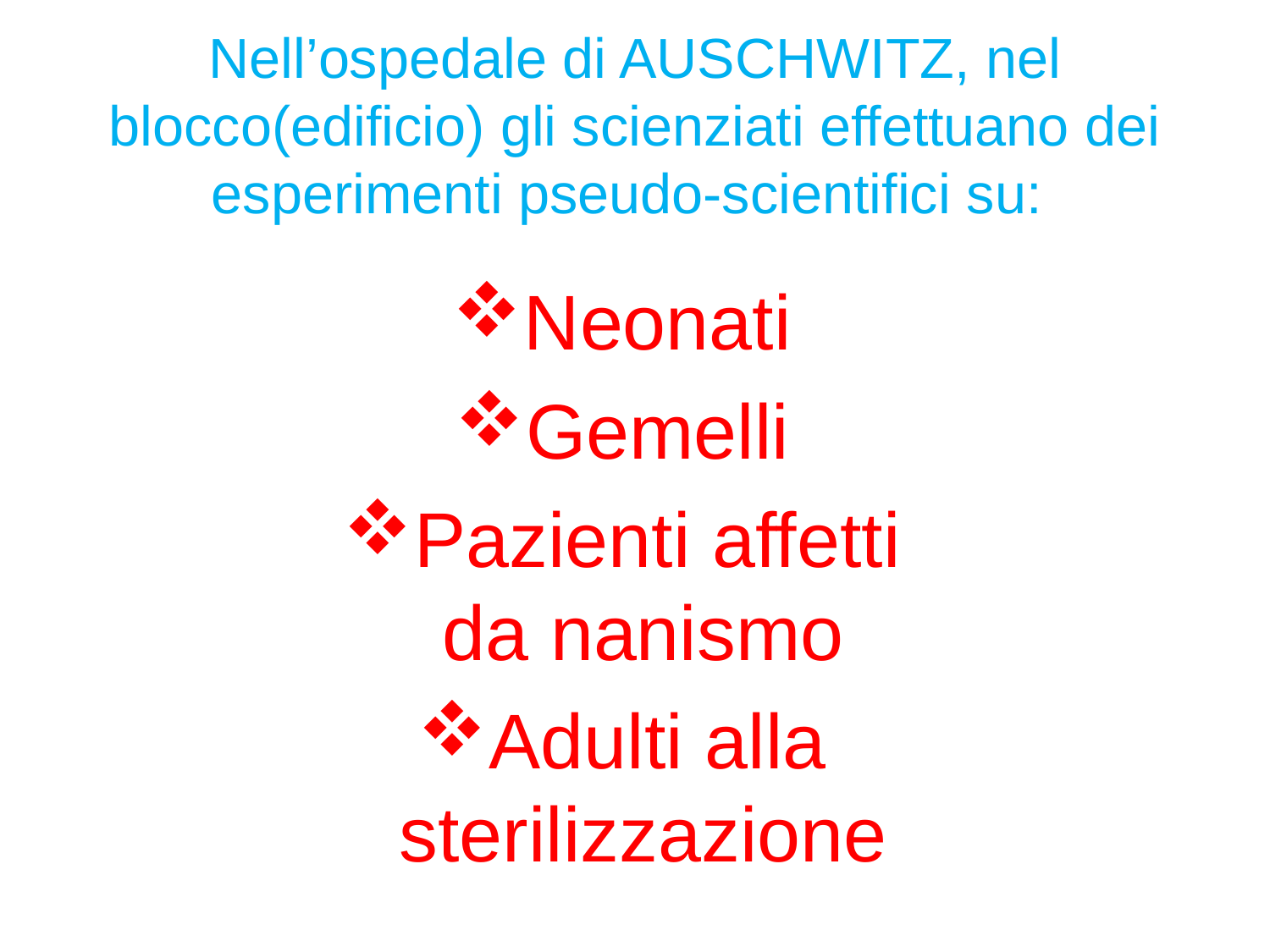

# Nell’ospedale di AUSCHWITZ, nel blocco(edificio) gli scienziati effettuano dei esperimenti pseudo-scientifici su:
Neonati
Gemelli
Pazienti affetti da nanismo
Adulti alla sterilizzazione